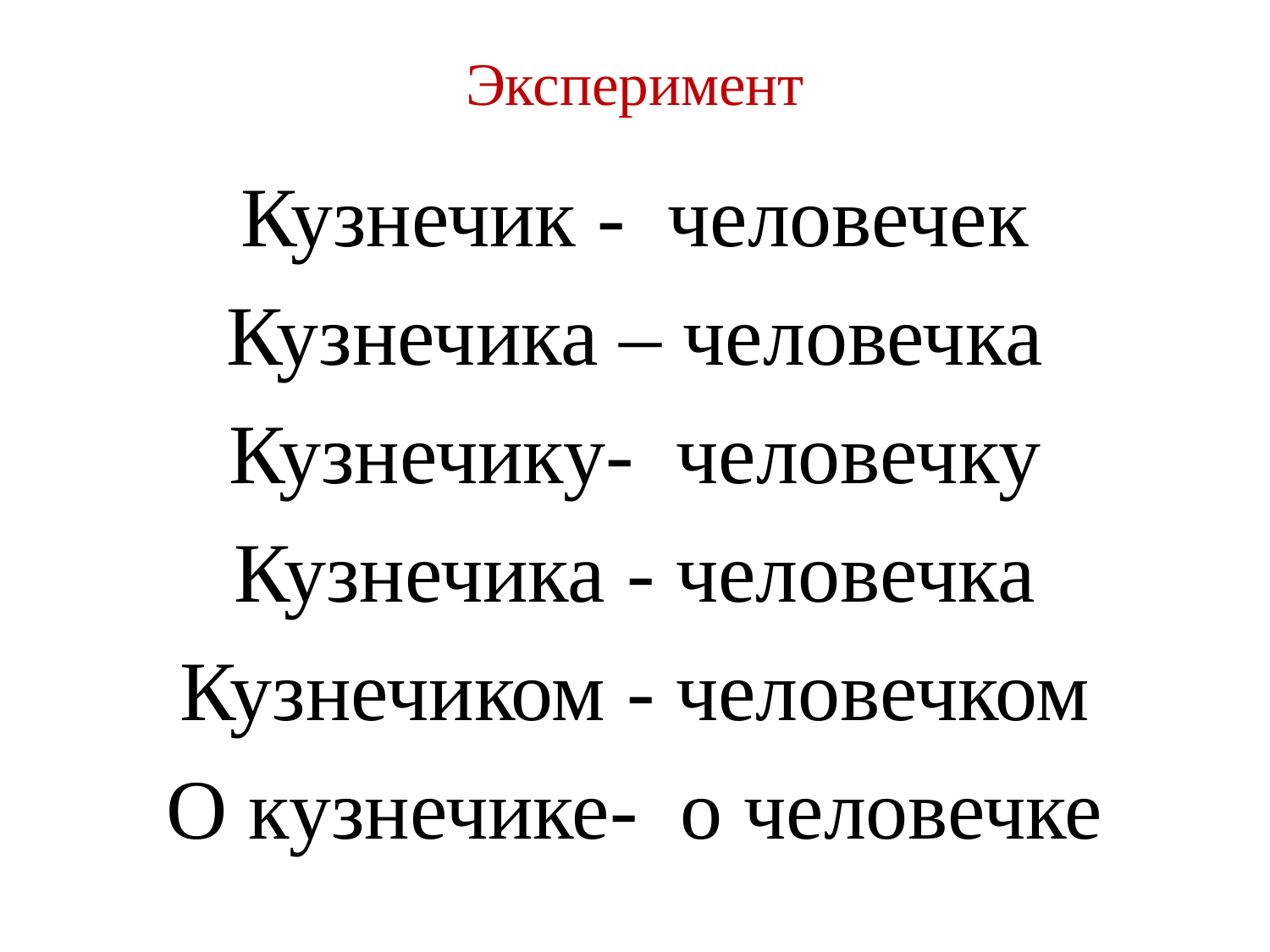

# Эксперимент
Кузнечик -  человечек
Кузнечика – человечка
Кузнечику-  человечку
Кузнечика - человечка
Кузнечиком - человечком
О кузнечике-  о человечке